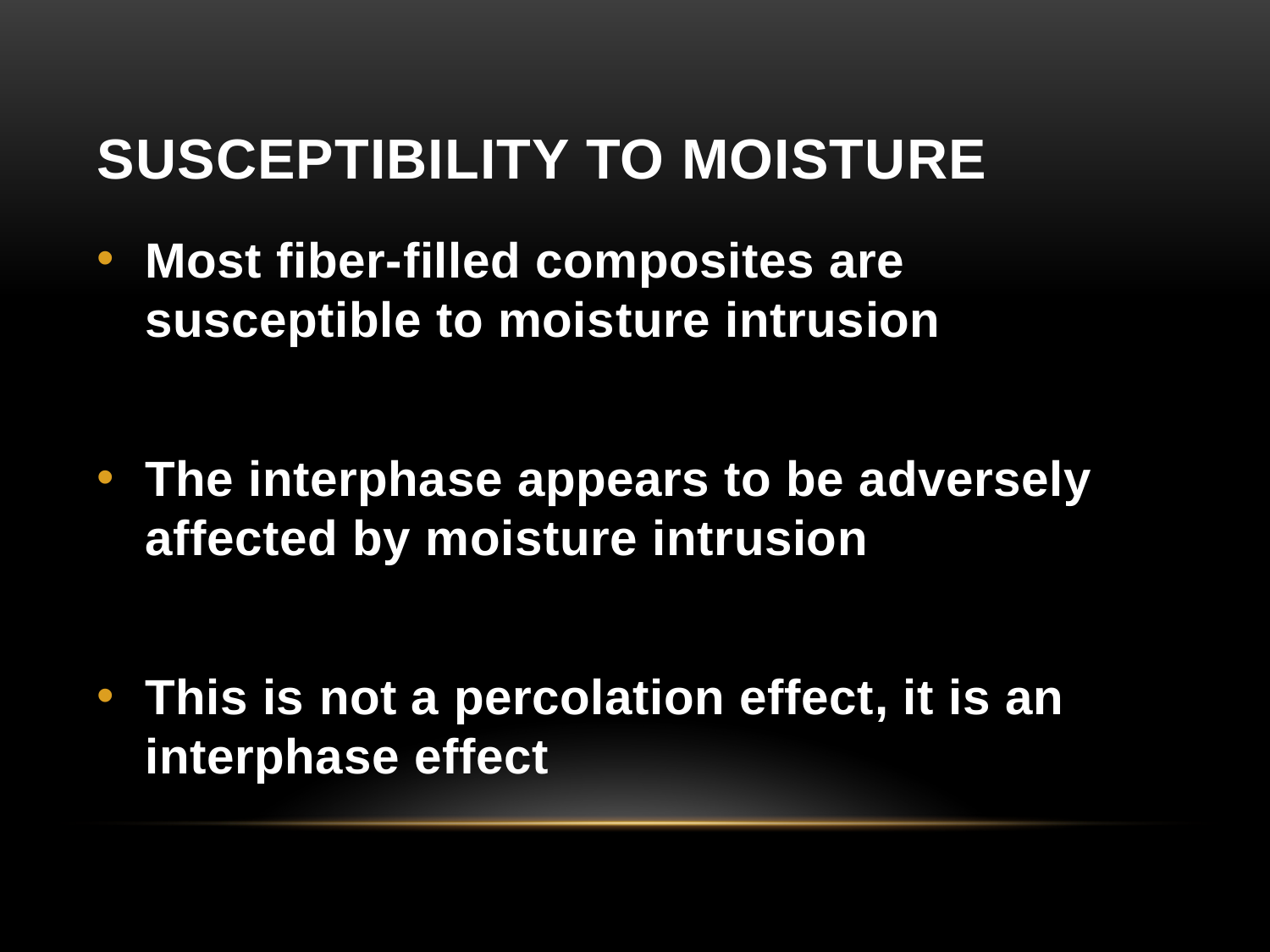

# Susceptibility to moisture
Most fiber-filled composites are susceptible to moisture intrusion

The interphase appears to be adversely affected by moisture intrusion

This is not a percolation effect, it is an interphase effect